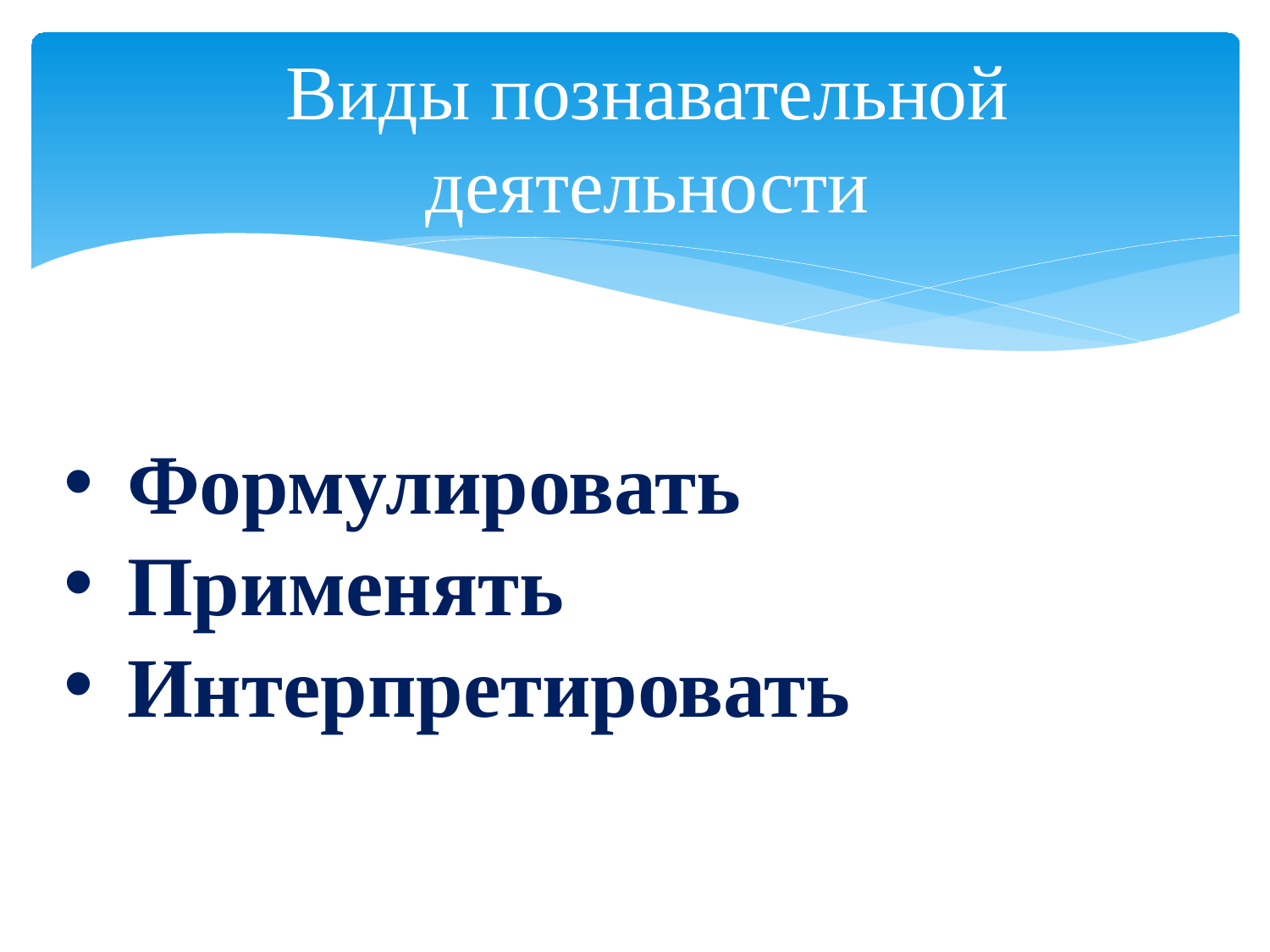

# Виды познавательной деятельности

Формулировать
Применять
Интерпретировать